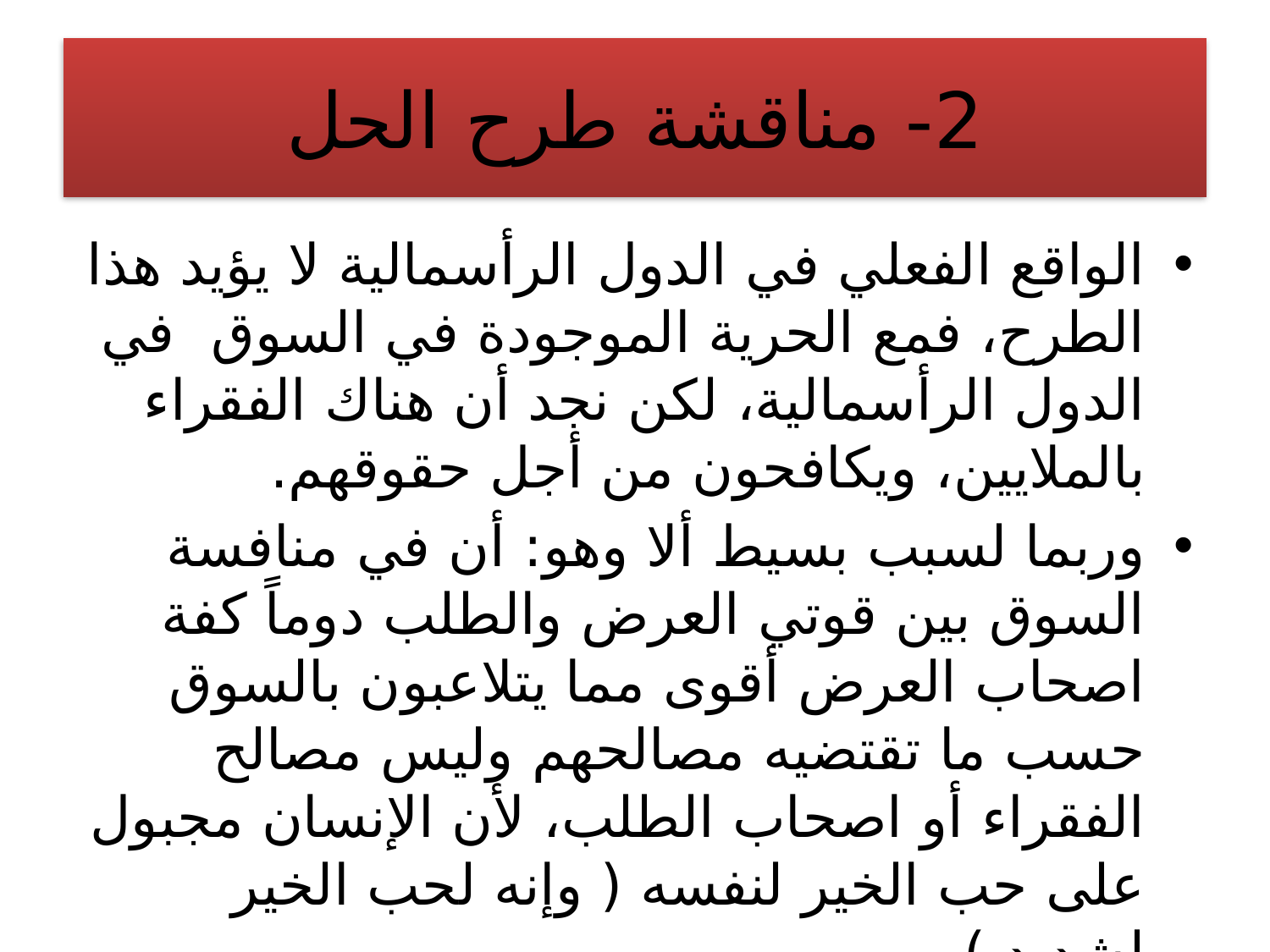

# 2- مناقشة طرح الحل
الواقع الفعلي في الدول الرأسمالية لا يؤيد هذا الطرح، فمع الحرية الموجودة في السوق  في الدول الرأسمالية، لكن نجد أن هناك الفقراء بالملايين، ويكافحون من أجل حقوقهم.
وربما لسبب بسيط ألا وهو: أن في منافسة السوق بين قوتي العرض والطلب دوماً كفة اصحاب العرض أقوى مما يتلاعبون بالسوق حسب ما تقتضيه مصالحهم وليس مصالح الفقراء أو اصحاب الطلب، لأن الإنسان مجبول على حب الخير لنفسه ( وإنه لحب الخير لشديد )